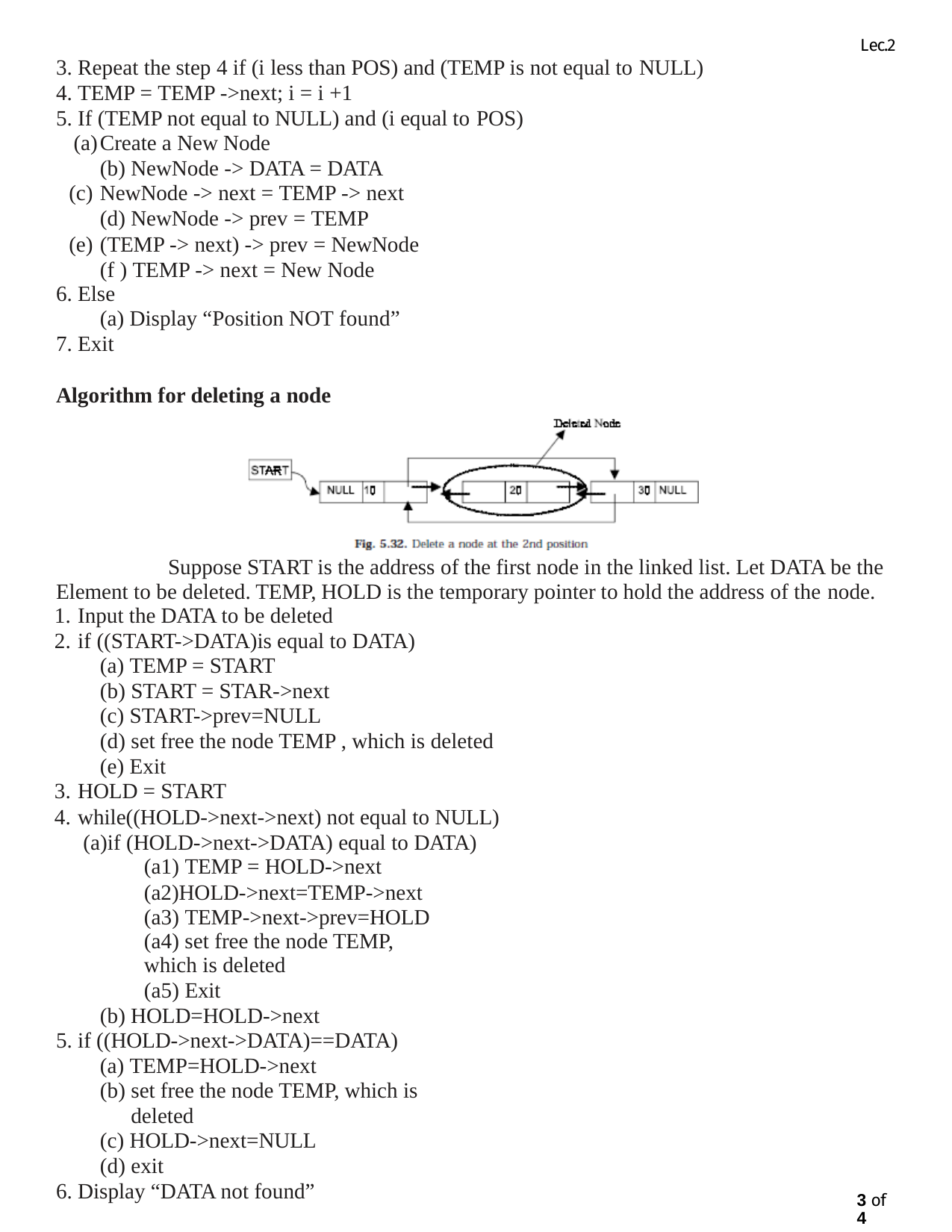

Lec.2
Repeat the step 4 if (i less than POS) and (TEMP is not equal to NULL)
TEMP = TEMP ->next; i = i +1
If (TEMP not equal to NULL) and (i equal to POS)
Create a New Node
NewNode -> DATA = DATA
NewNode -> next = TEMP -> next
NewNode -> prev = TEMP
(TEMP -> next) -> prev = NewNode  (f ) TEMP -> next = New Node
Else
Display “Position NOT found”
Exit

Algorithm for deleting a node

Suppose START is the address of the first node in the linked list. Let DATA be the  Element to be deleted. TEMP, HOLD is the temporary pointer to hold the address of the node.
Input the DATA to be deleted
if ((START->DATA)is equal to DATA)
TEMP = START
START = STAR->next
START->prev=NULL
set free the node TEMP , which is deleted
Exit
HOLD = START
while((HOLD->next->next) not equal to NULL)  (a)if (HOLD->next->DATA) equal to DATA)
(a1) TEMP = HOLD->next
(a2)HOLD->next=TEMP->next  (a3) TEMP->next->prev=HOLD
(a4) set free the node TEMP, which is deleted
(a5) Exit
(b) HOLD=HOLD->next
if ((HOLD->next->DATA)==DATA)
TEMP=HOLD->next
set free the node TEMP, which is deleted
HOLD->next=NULL
exit
Display “DATA not found”
3 of 4